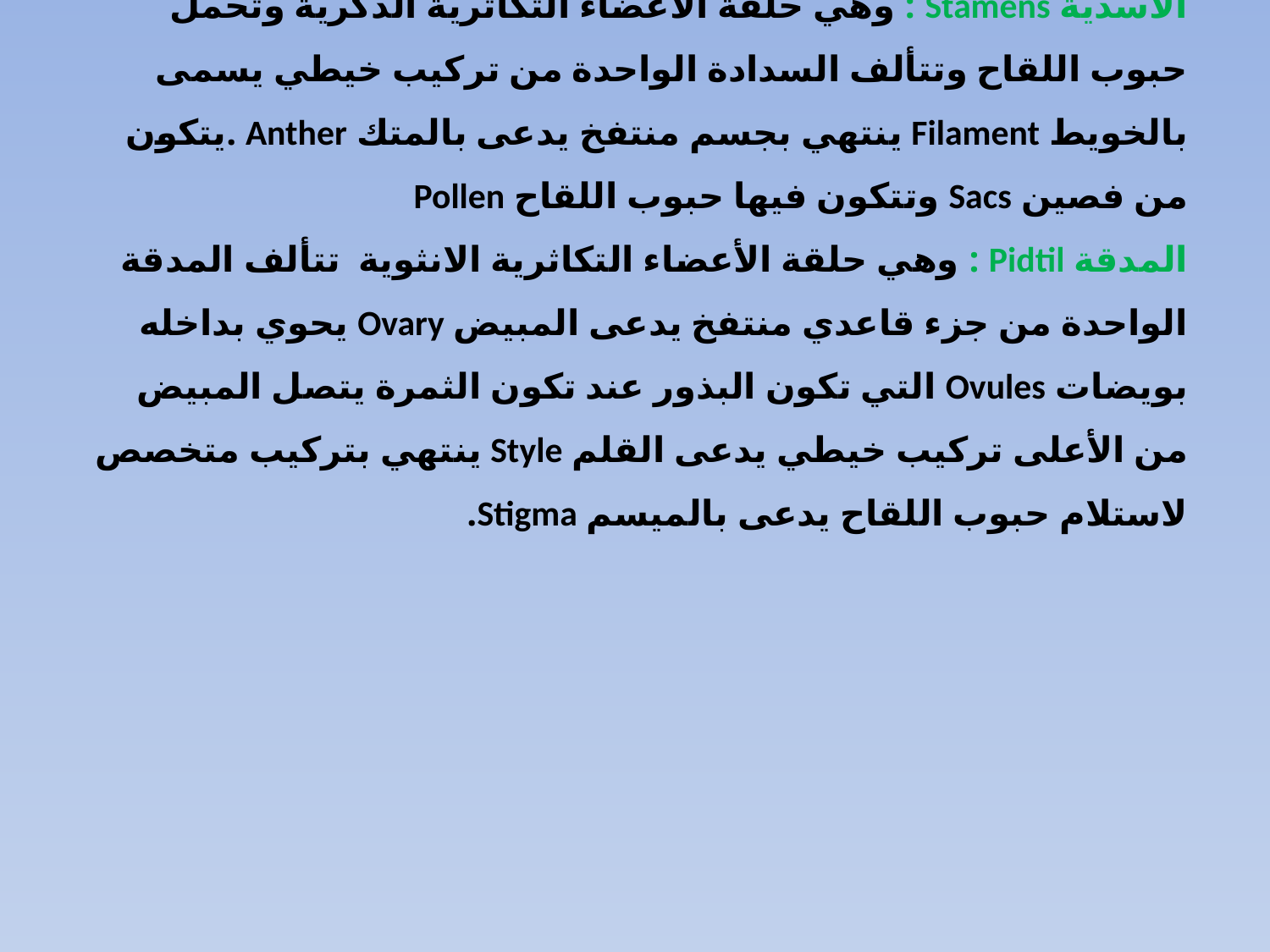

الاسدية Stamens : وهي حلقة الأعضاء التكاثرية الذكرية وتحمل حبوب اللقاح وتتألف السدادة الواحدة من تركيب خيطي يسمى بالخويط Filament ينتهي بجسم منتفخ يدعى بالمتك Anther .يتكون من فصين Sacs وتتكون فيها حبوب اللقاح Pollen
المدقة Pidtil : وهي حلقة الأعضاء التكاثرية الانثوية  تتألف المدقة الواحدة من جزء قاعدي منتفخ يدعى المبيض Ovary يحوي بداخله بويضات Ovules التي تكون البذور عند تكون الثمرة يتصل المبيض من الأعلى تركيب خيطي يدعى القلم Style ينتهي بتركيب متخصص لاستلام حبوب اللقاح يدعى بالميسم Stigma.